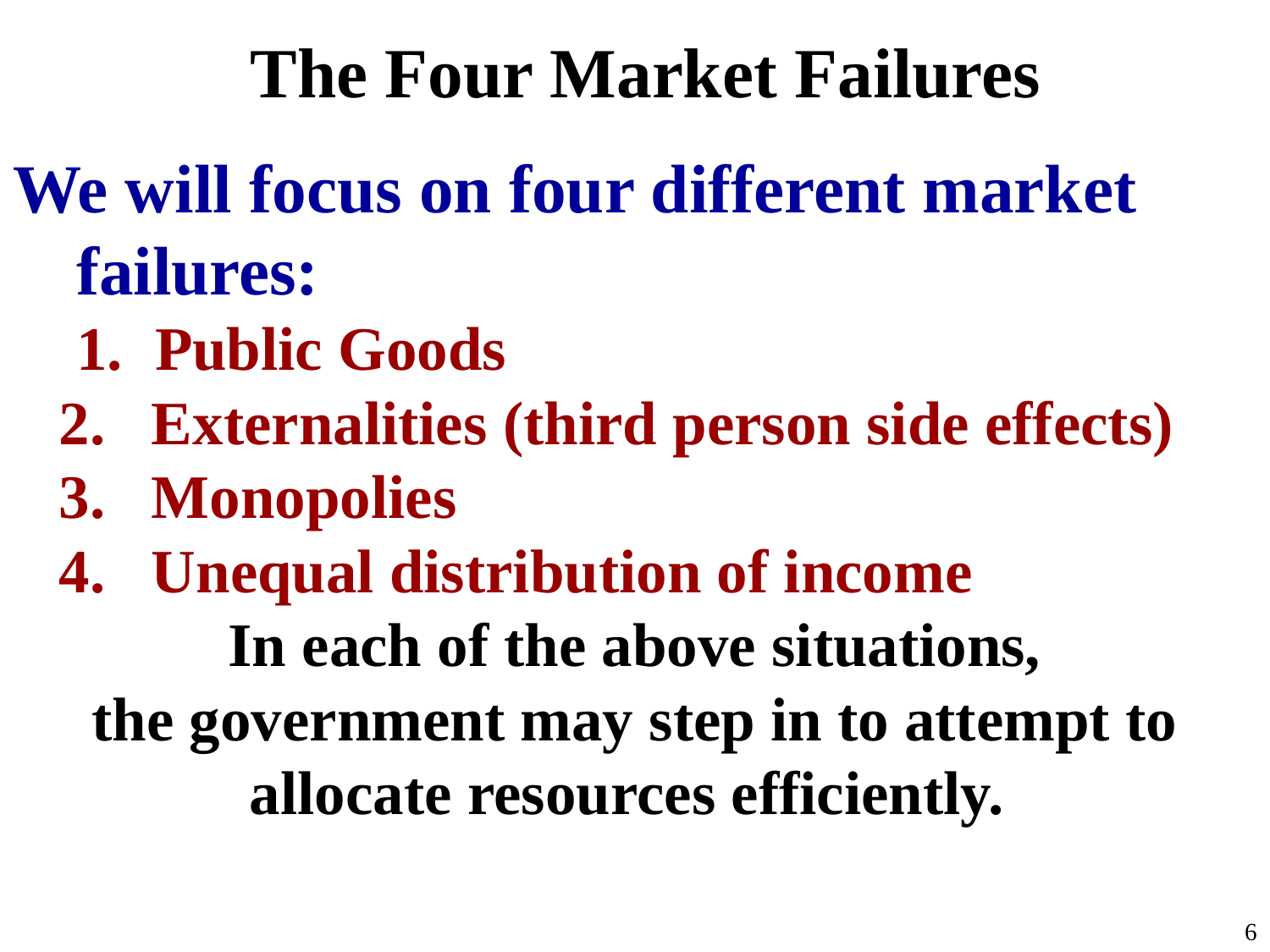

The Four Market Failures
We will focus on four different market failures:
 Public Goods
   2.   Externalities (third person side effects)
   3.   Monopolies
   4.   Unequal distribution of income
In each of the above situations,
the government may step in to attempt to
allocate resources efficiently.
6